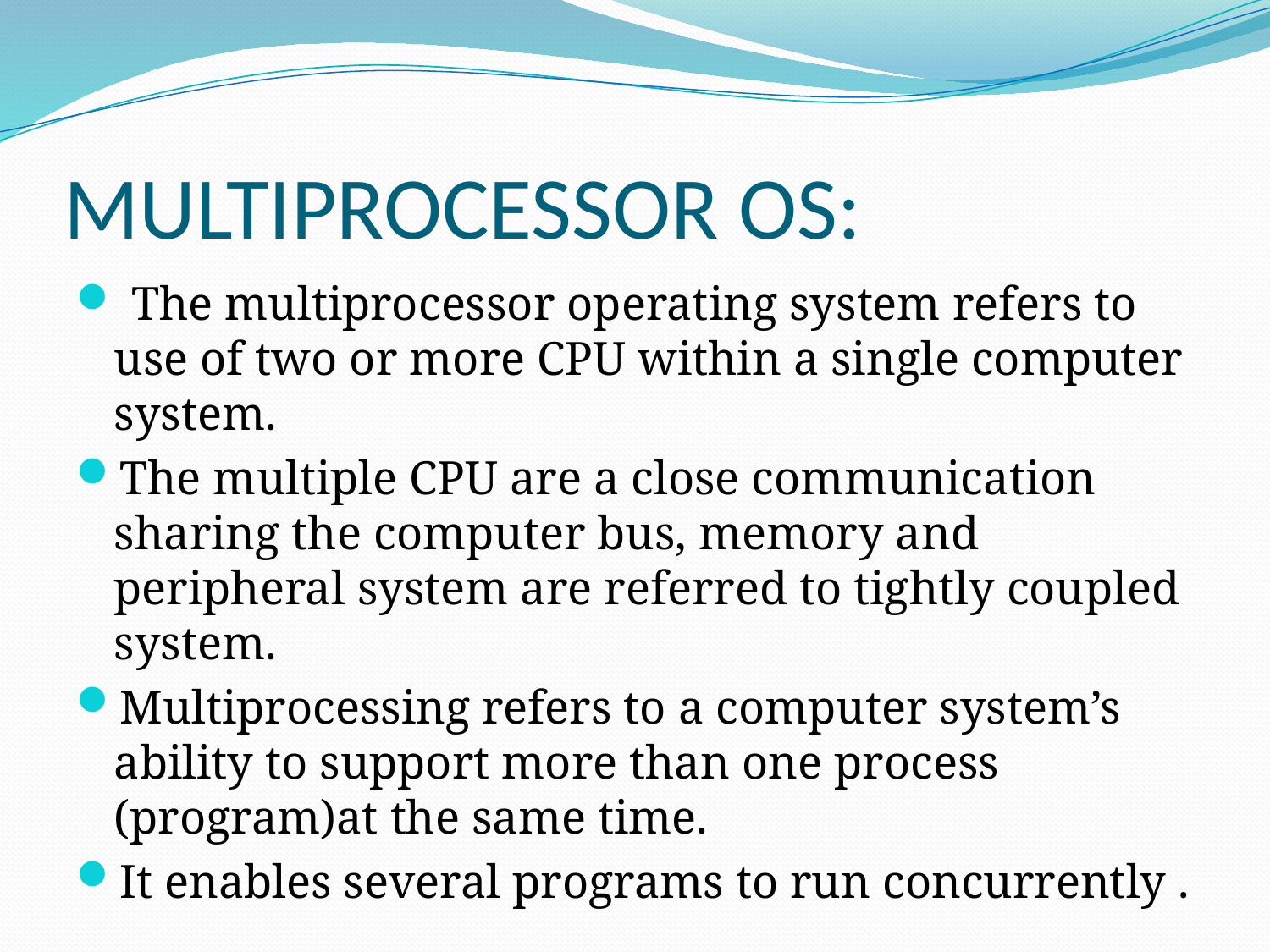

# MULTIPROCESSOR OS:
 The multiprocessor operating system refers to use of two or more CPU within a single computer system.
The multiple CPU are a close communication sharing the computer bus, memory and peripheral system are referred to tightly coupled system.
Multiprocessing refers to a computer system’s ability to support more than one process (program)at the same time.
It enables several programs to run concurrently .